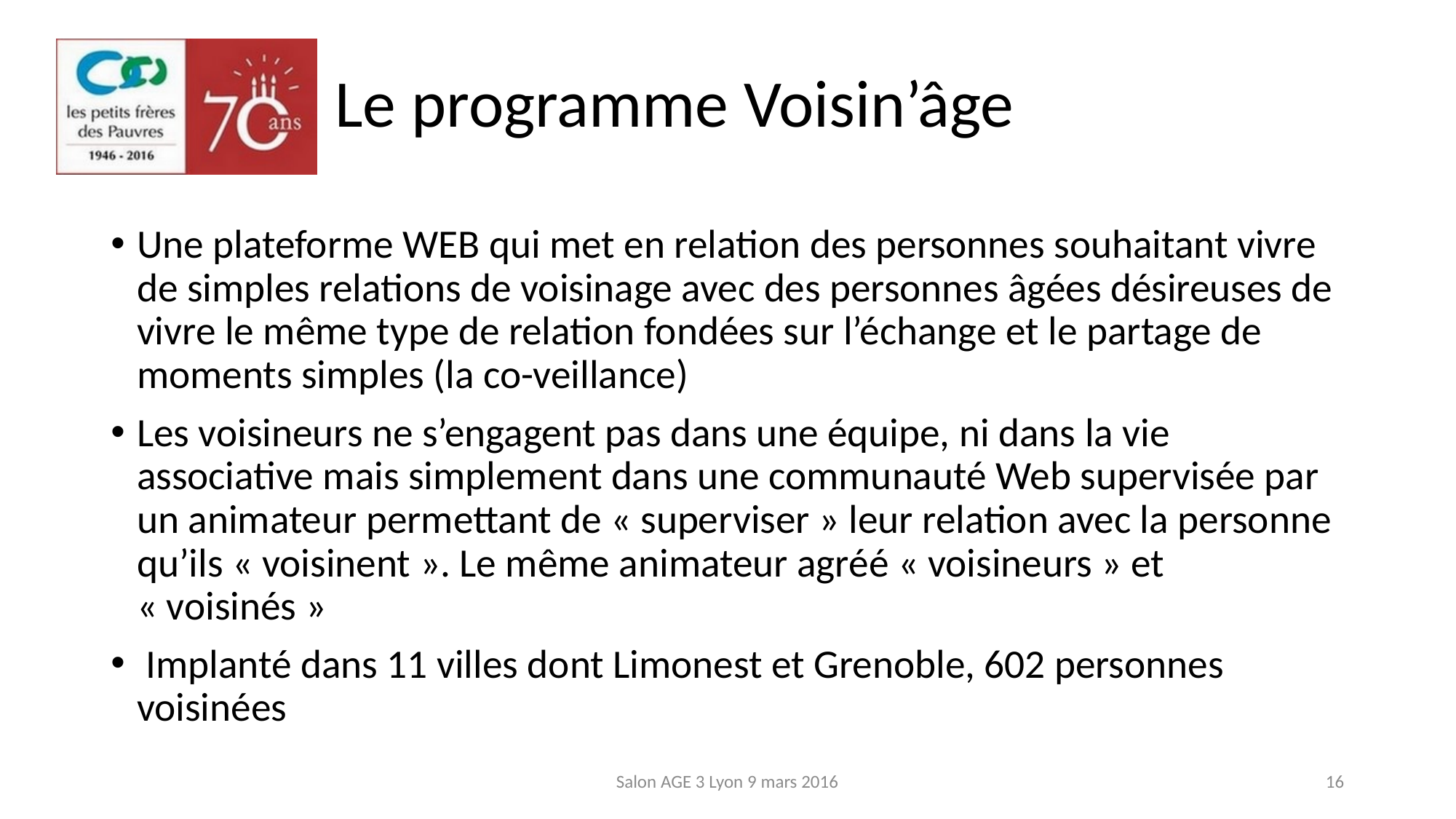

# Le programme Voisin’âge
Une plateforme WEB qui met en relation des personnes souhaitant vivre de simples relations de voisinage avec des personnes âgées désireuses de vivre le même type de relation fondées sur l’échange et le partage de moments simples (la co-veillance)
Les voisineurs ne s’engagent pas dans une équipe, ni dans la vie associative mais simplement dans une communauté Web supervisée par un animateur permettant de « superviser » leur relation avec la personne qu’ils « voisinent ». Le même animateur agréé « voisineurs » et « voisinés »
 Implanté dans 11 villes dont Limonest et Grenoble, 602 personnes voisinées
Salon AGE 3 Lyon 9 mars 2016
16